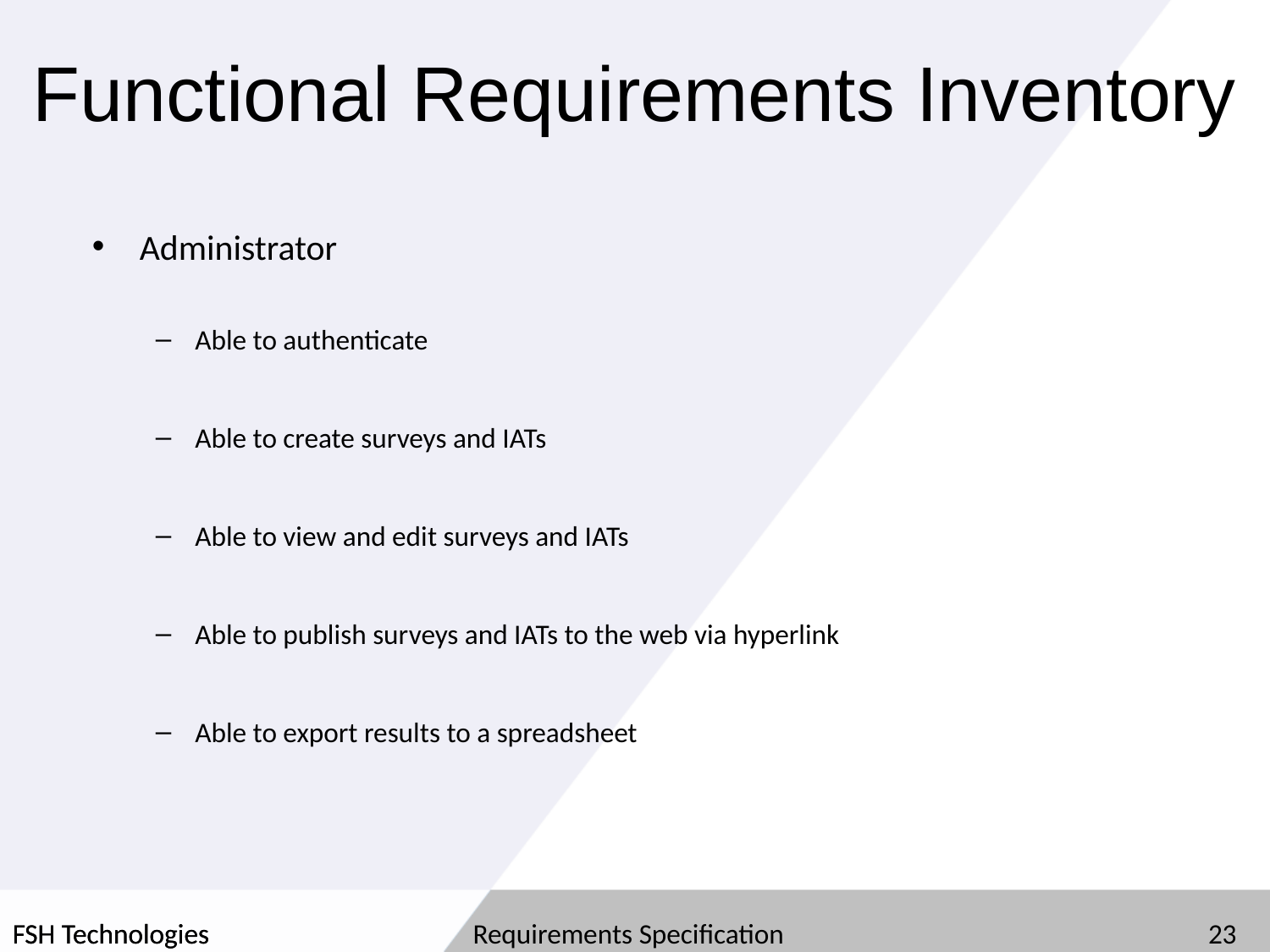

# Functional Requirements Inventory
Administrator

Able to authenticate

Able to create surveys and IATs

Able to view and edit surveys and IATs

Able to publish surveys and IATs to the web via hyperlink

Able to export results to a spreadsheet